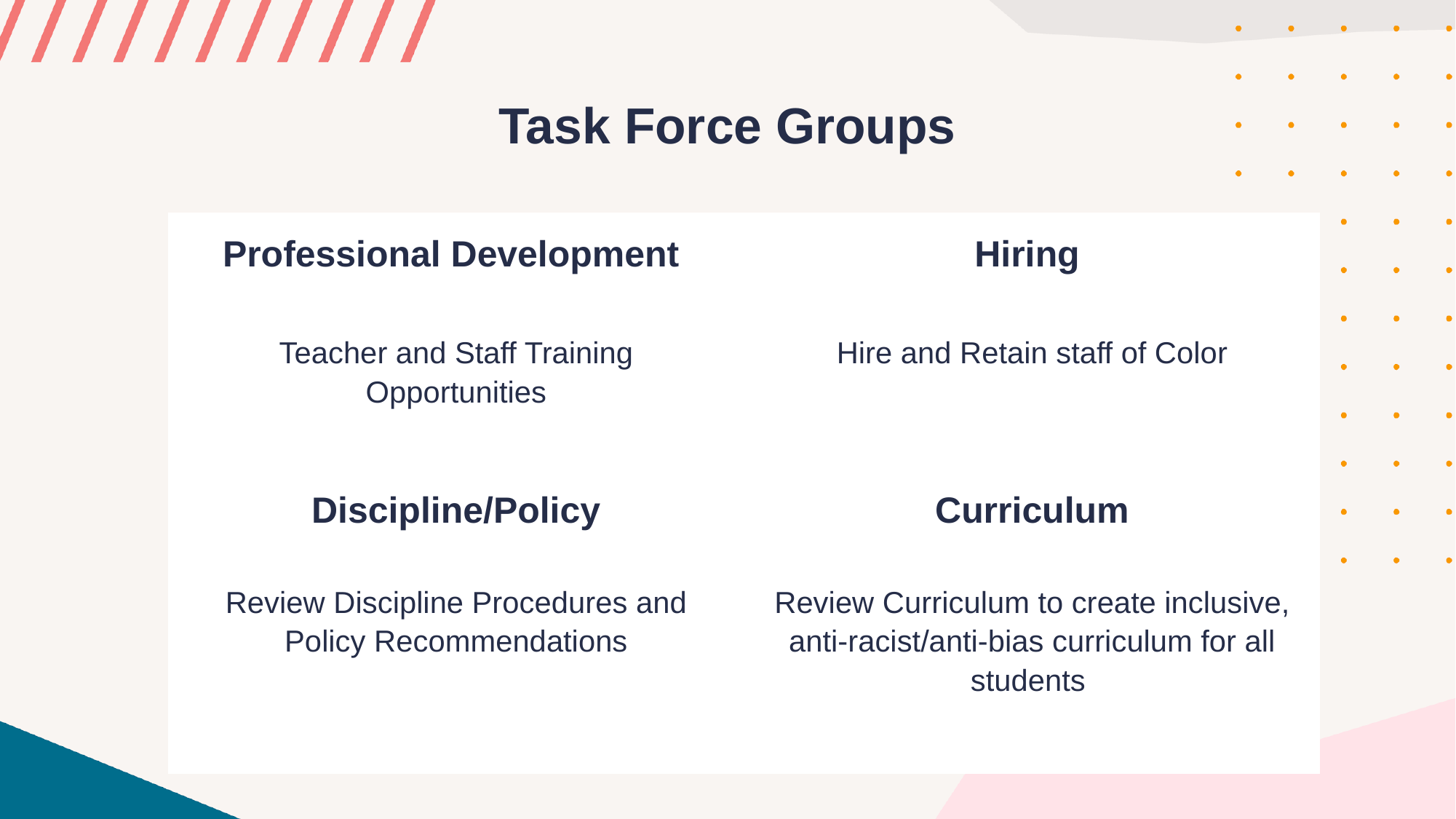

Task Force Groups
| Professional Development Teacher and Staff Training Opportunities | Hiring Hire and Retain staff of Color |
| --- | --- |
| Discipline/Policy Review Discipline Procedures and Policy Recommendations | Curriculum Review Curriculum to create inclusive, anti-racist/anti-bias curriculum for all students |
# Task Force Groups